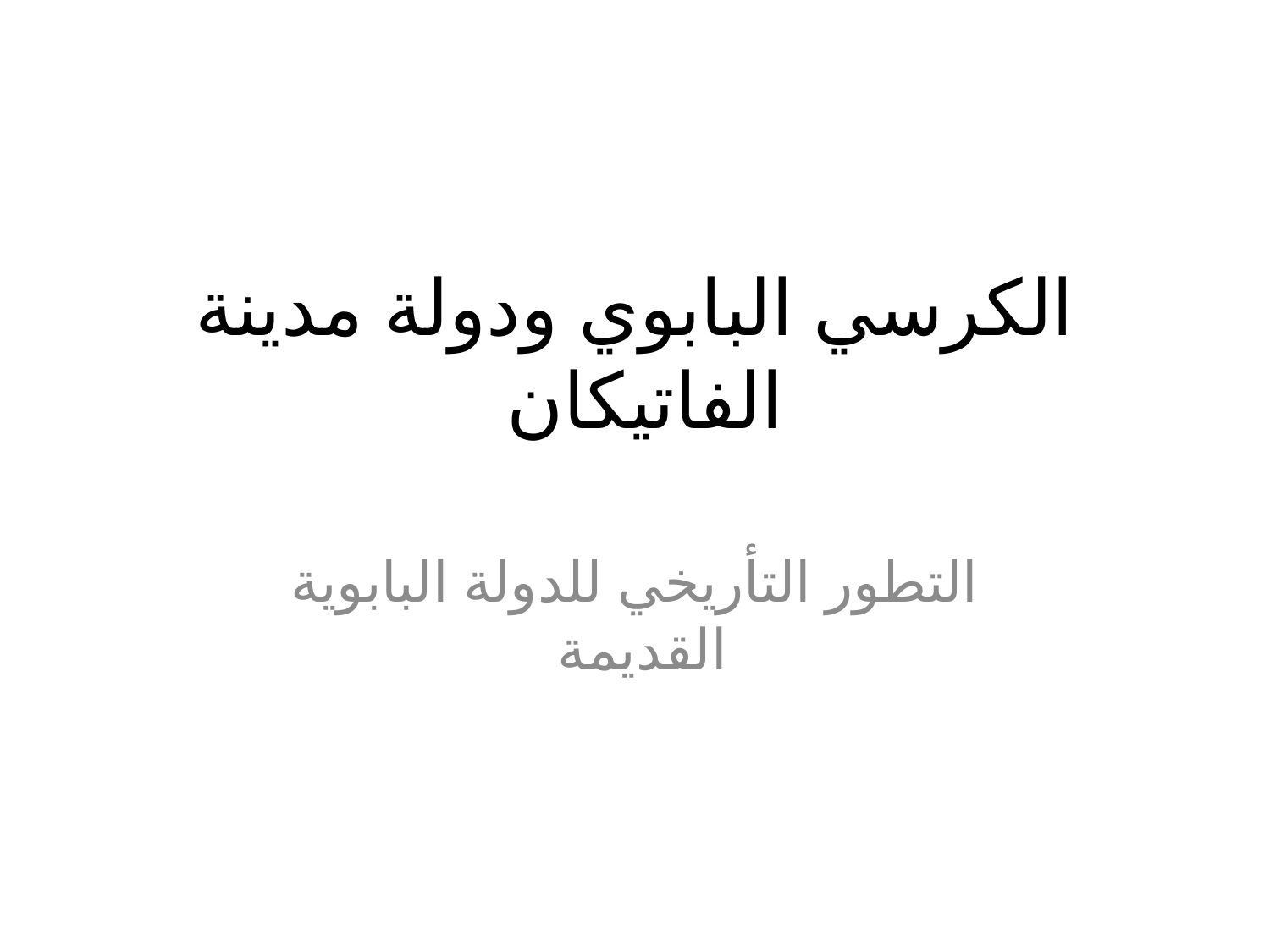

# الكرسي البابوي ودولة مدينة الفاتيكان
التطور التأريخي للدولة البابوية القديمة